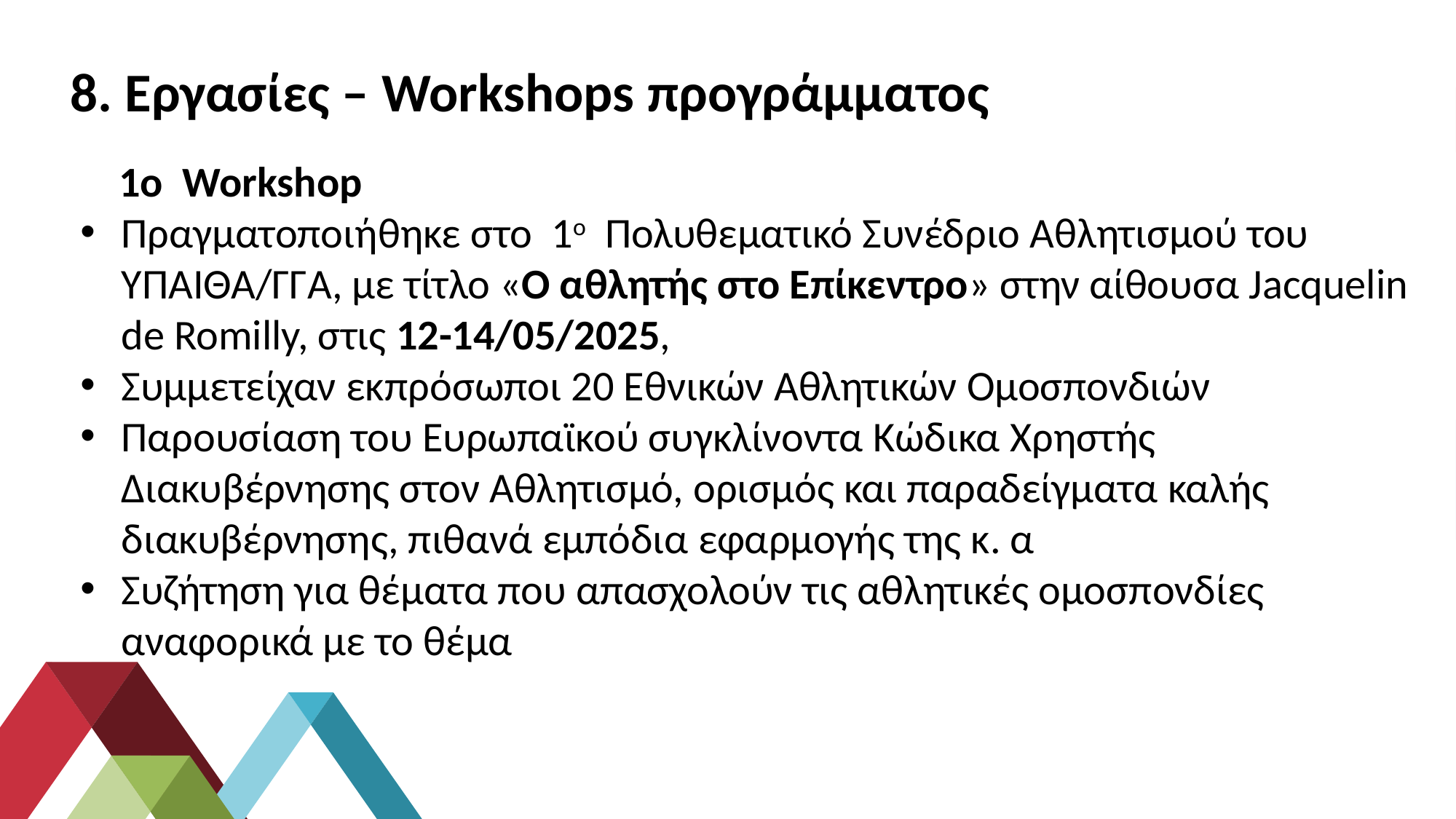

8. Εργασίες – Workshops προγράμματος
    1o  Workshop
Πραγματοποιήθηκε στο  1ο  Πολυθεματικό Συνέδριο Αθλητισμού του ΥΠΑΙΘΑ/ΓΓΑ, με τίτλο «Ο αθλητής στο Επίκεντρο» στην αίθουσα Jacquelin de Romilly, στις 12-14/05/2025,
Συμμετείχαν εκπρόσωποι 20 Εθνικών Αθλητικών Ομοσπονδιών
Παρουσίαση του Ευρωπαϊκού συγκλίνοντα Κώδικα Χρηστής Διακυβέρνησης στον Αθλητισμό, ορισμός και παραδείγματα καλής διακυβέρνησης, πιθανά εμπόδια εφαρμογής της κ. α
Συζήτηση για θέματα που απασχολούν τις αθλητικές ομοσπονδίες αναφορικά με το θέμα